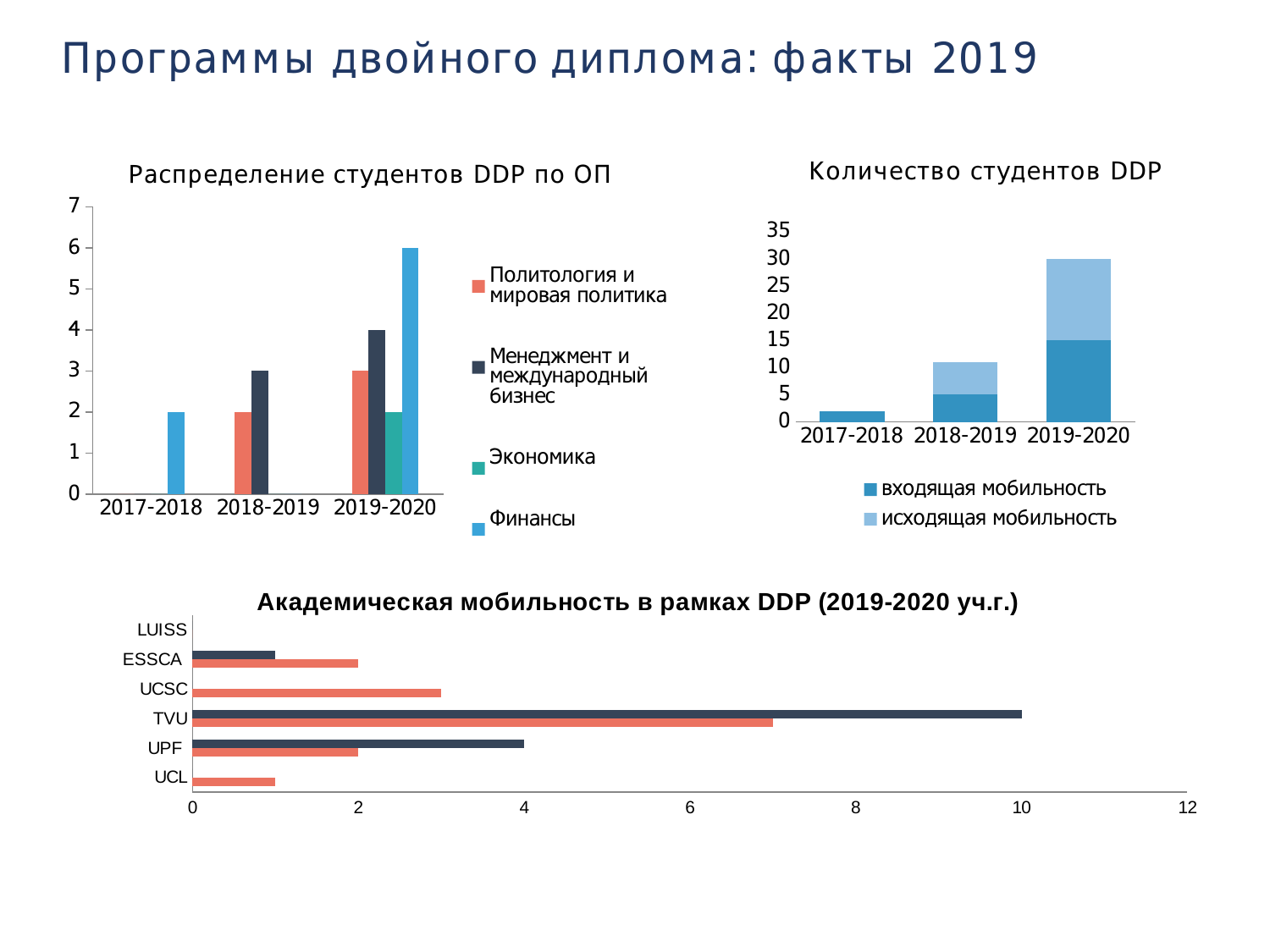

# Программы двойного диплома: факты 2019

### Chart: Количество студентов DDP

| Category | входящая мобильность | исходящая мобильность |
|---|---|---|
| 2017-2018 | 2.0 | 0.0 |
| 2018-2019 | 5.0 | 6.0 |
| 2019-2020  | 15.0 | 15.0 |

### Chart: Распределение студентов DDP по ОП

| Category | Политология и мировая политика  | Менеджмент и международный бизнес | Экономика | Финансы |
|---|---|---|---|---|
| 2017-2018 | 0.0 | 0.0 | 0.0 | 2.0 |
| 2018-2019 | 2.0 | 3.0 | 0.0 | 0.0 |
| 2019-2020 | 3.0 | 4.0 | 2.0 | 6.0 |

### Chart: Академическая мобильность в рамках DDP (2019-2020 уч.г.)

| Category | входящая | исходящая |
|---|---|---|
| UCL | 1.0 | 0.0 |
| UPF  | 2.0 | 4.0 |
| TVU | 7.0 | 10.0 |
| UCSC | 3.0 | 0.0 |
| ESSCA  | 2.0 | 1.0 |
| LUISS | 0.0 | 0.0 |